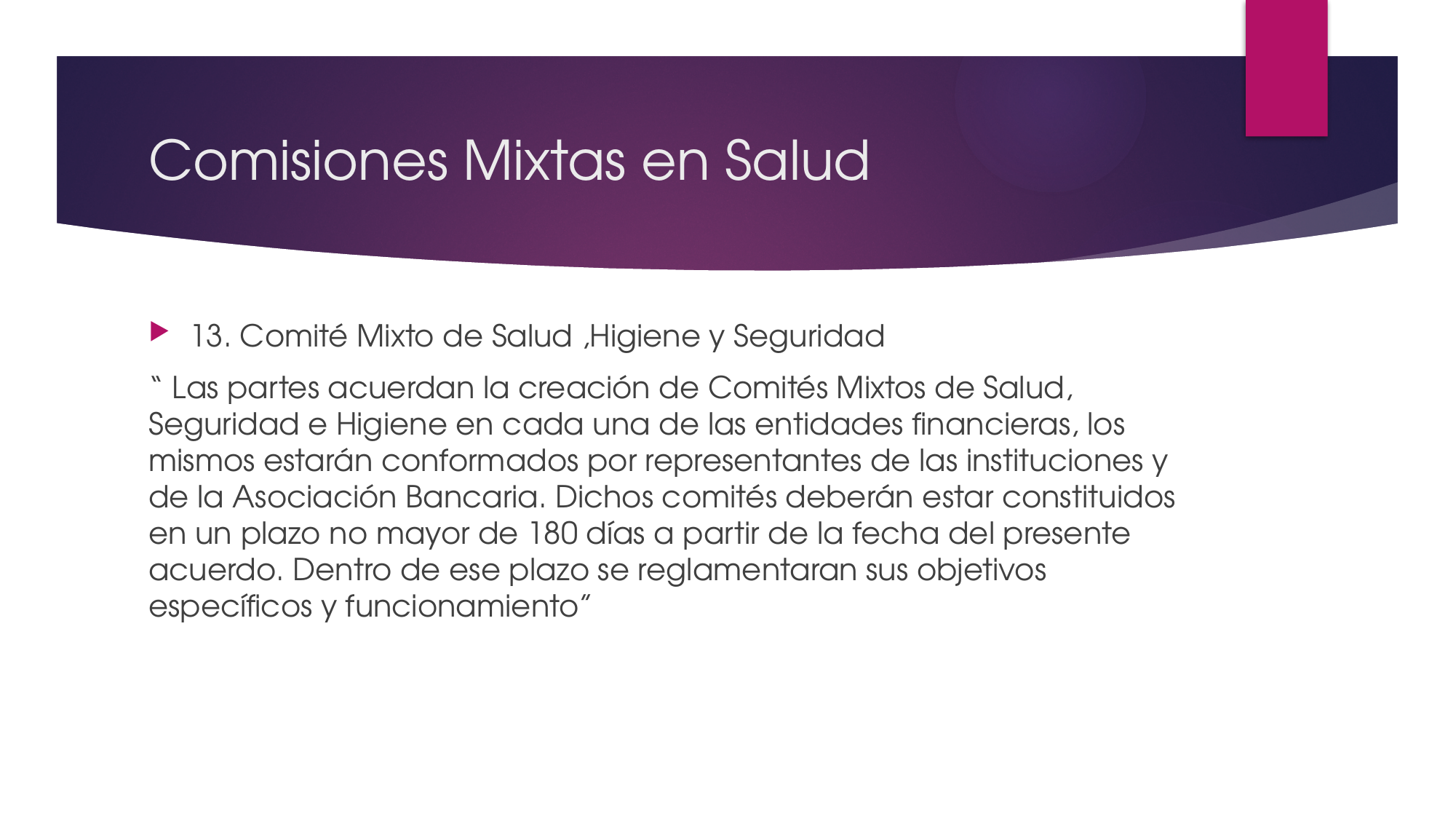

# Comisiones Mixtas en Salud
13. Comité Mixto de Salud ,Higiene y Seguridad
“ Las partes acuerdan la creación de Comités Mixtos de Salud, Seguridad e Higiene en cada una de las entidades financieras, los mismos estarán conformados por representantes de las instituciones y de la Asociación Bancaria. Dichos comités deberán estar constituidos en un plazo no mayor de 180 días a partir de la fecha del presente acuerdo. Dentro de ese plazo se reglamentaran sus objetivos específicos y funcionamiento”